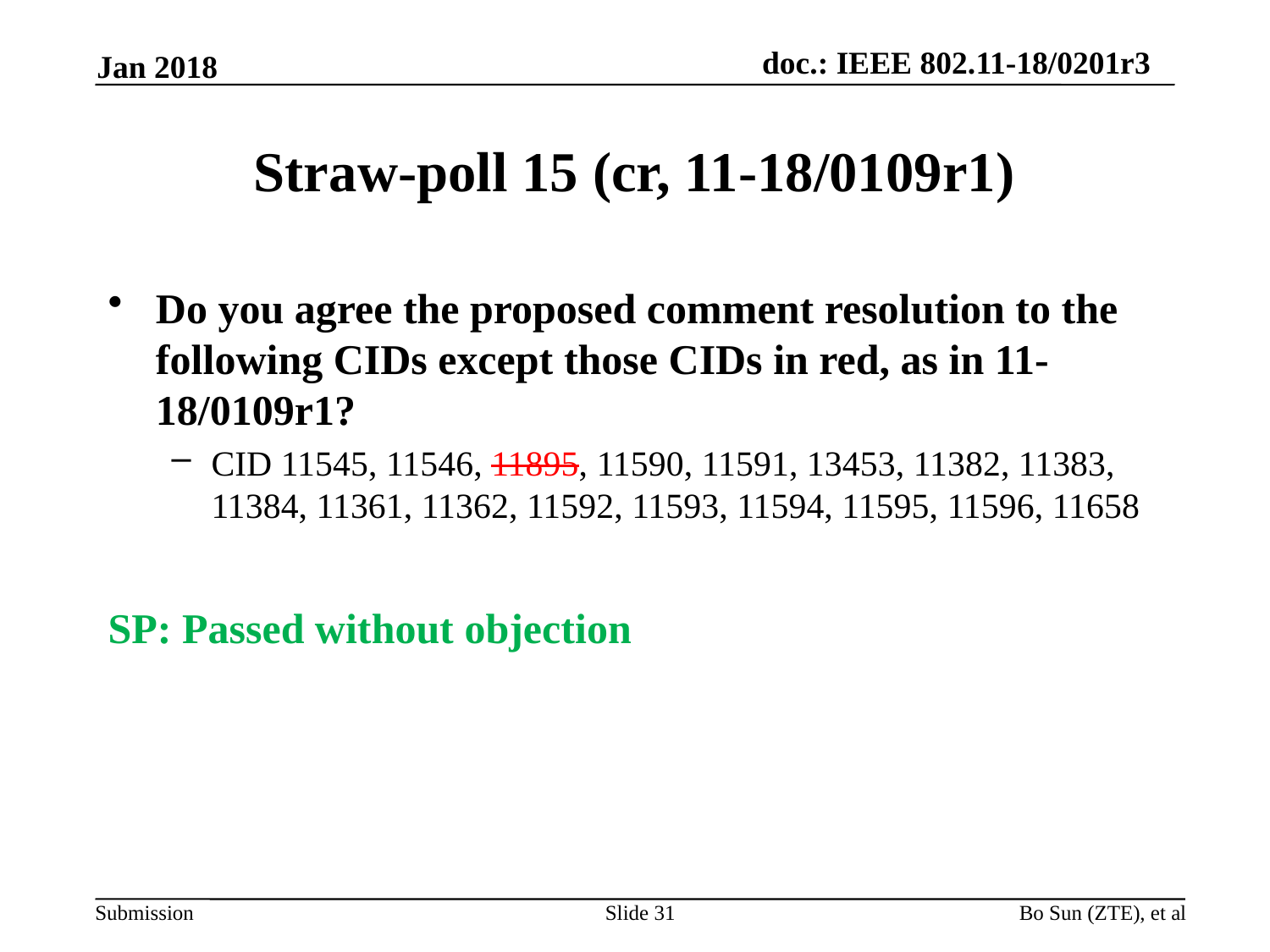

Jan 2018
# Straw-poll 15 (cr, 11-18/0109r1)
Do you agree the proposed comment resolution to the following CIDs except those CIDs in red, as in 11-18/0109r1?
CID 11545, 11546, 11895, 11590, 11591, 13453, 11382, 11383, 11384, 11361, 11362, 11592, 11593, 11594, 11595, 11596, 11658

SP: Passed without objection
Slide 31
Bo Sun (ZTE), et al